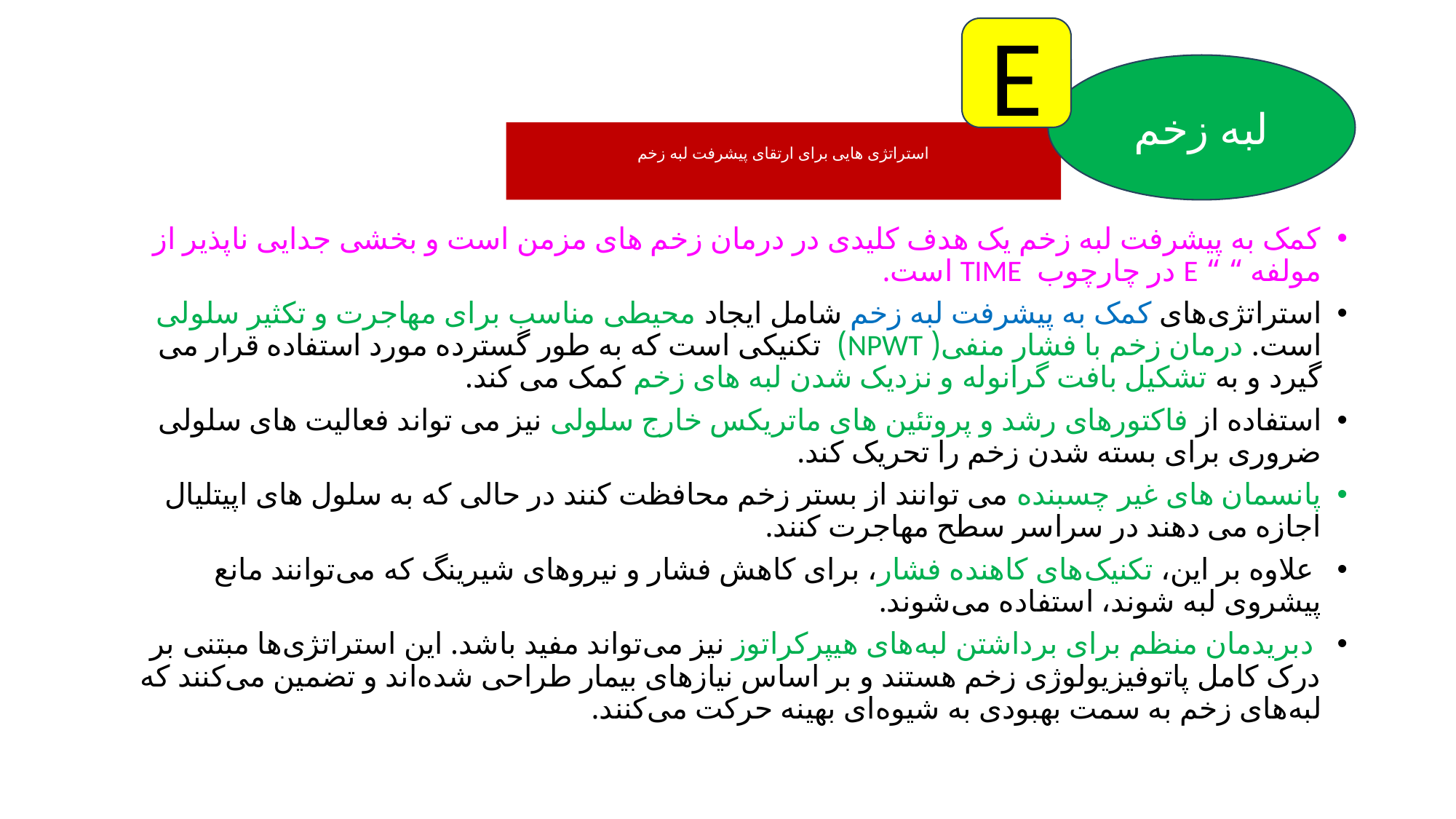

E
لبه زخم
# استراتژی هایی برای ارتقای پیشرفت لبه زخم
کمک به پیشرفت لبه زخم یک هدف کلیدی در درمان زخم های مزمن است و بخشی جدایی ناپذیر از مولفه “ “ E در چارچوب  TIME است.
استراتژی‌های کمک به پیشرفت لبه زخم شامل ایجاد محیطی مناسب برای مهاجرت و تکثیر سلولی است. درمان زخم با فشار منفی( NPWT)  تکنیکی است که به طور گسترده مورد استفاده قرار می گیرد و به تشکیل بافت گرانوله و نزدیک شدن لبه های زخم کمک می کند.
استفاده از فاکتورهای رشد و پروتئین های ماتریکس خارج سلولی نیز می تواند فعالیت های سلولی ضروری برای بسته شدن زخم را تحریک کند.
پانسمان های غیر چسبنده می توانند از بستر زخم محافظت کنند در حالی که به سلول های اپیتلیال اجازه می دهند در سراسر سطح مهاجرت کنند.
 علاوه بر این، تکنیک‌های کاهنده فشار، برای کاهش فشار و نیروهای شیرینگ که می‌توانند مانع پیشروی لبه شوند، استفاده می‌شوند.
 دبریدمان منظم برای برداشتن لبه‌های هیپرکراتوز نیز می‌تواند مفید باشد. این استراتژی‌ها مبتنی بر درک کامل پاتوفیزیولوژی زخم هستند و بر اساس نیازهای بیمار طراحی شده‌اند و تضمین می‌کنند که لبه‌های زخم به سمت بهبودی به شیوه‌ای بهینه حرکت می‌کنند.